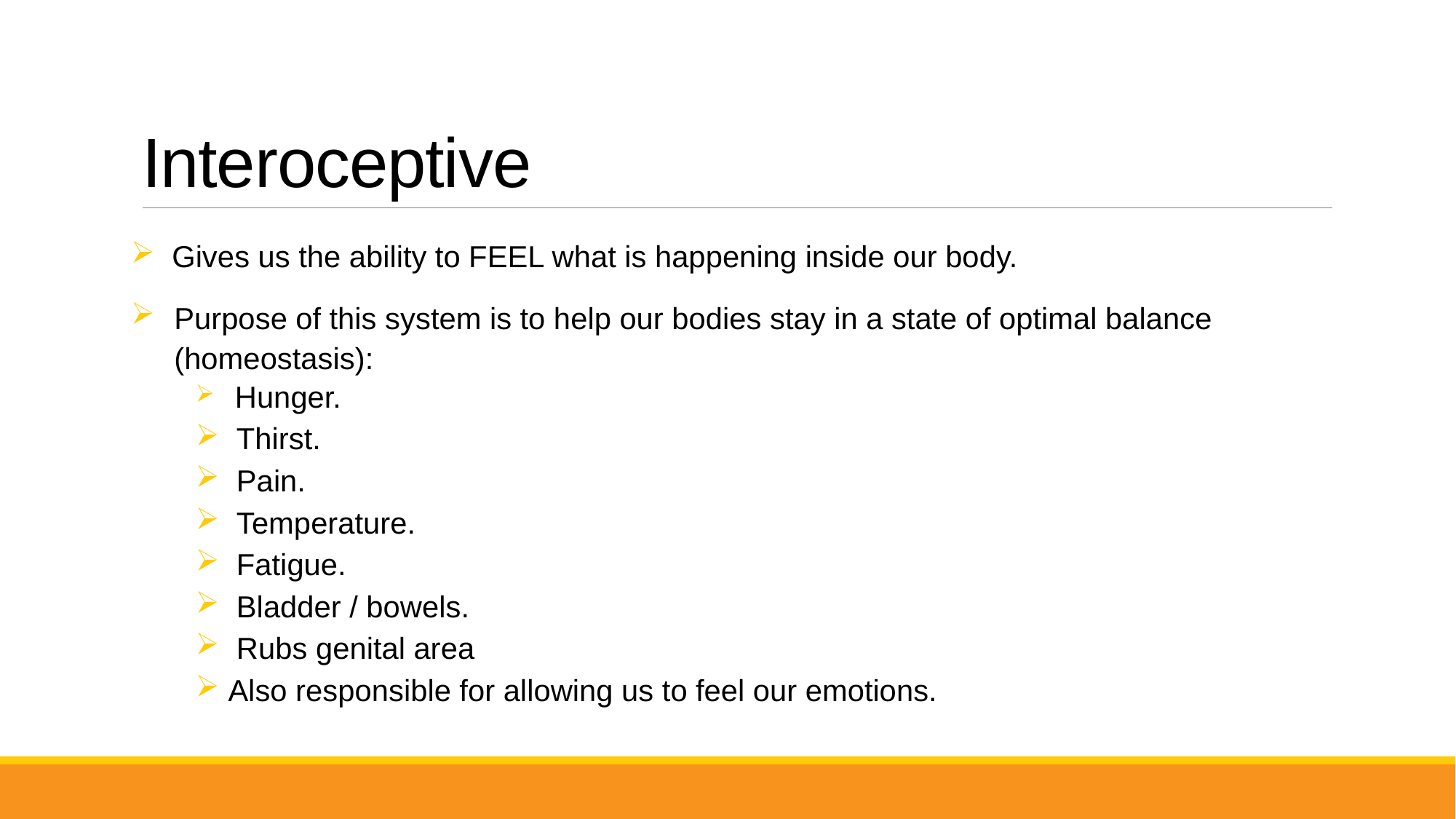

# Interoceptive
  Gives us the ability to FEEL what is happening inside our body.
Purpose of this system is to help our bodies stay in a state of optimal balance  (homeostasis):
   Hunger.
  Thirst.
  Pain.
  Temperature.
  Fatigue.
  Bladder / bowels.
  Rubs genital area
 Also responsible for allowing us to feel our emotions.